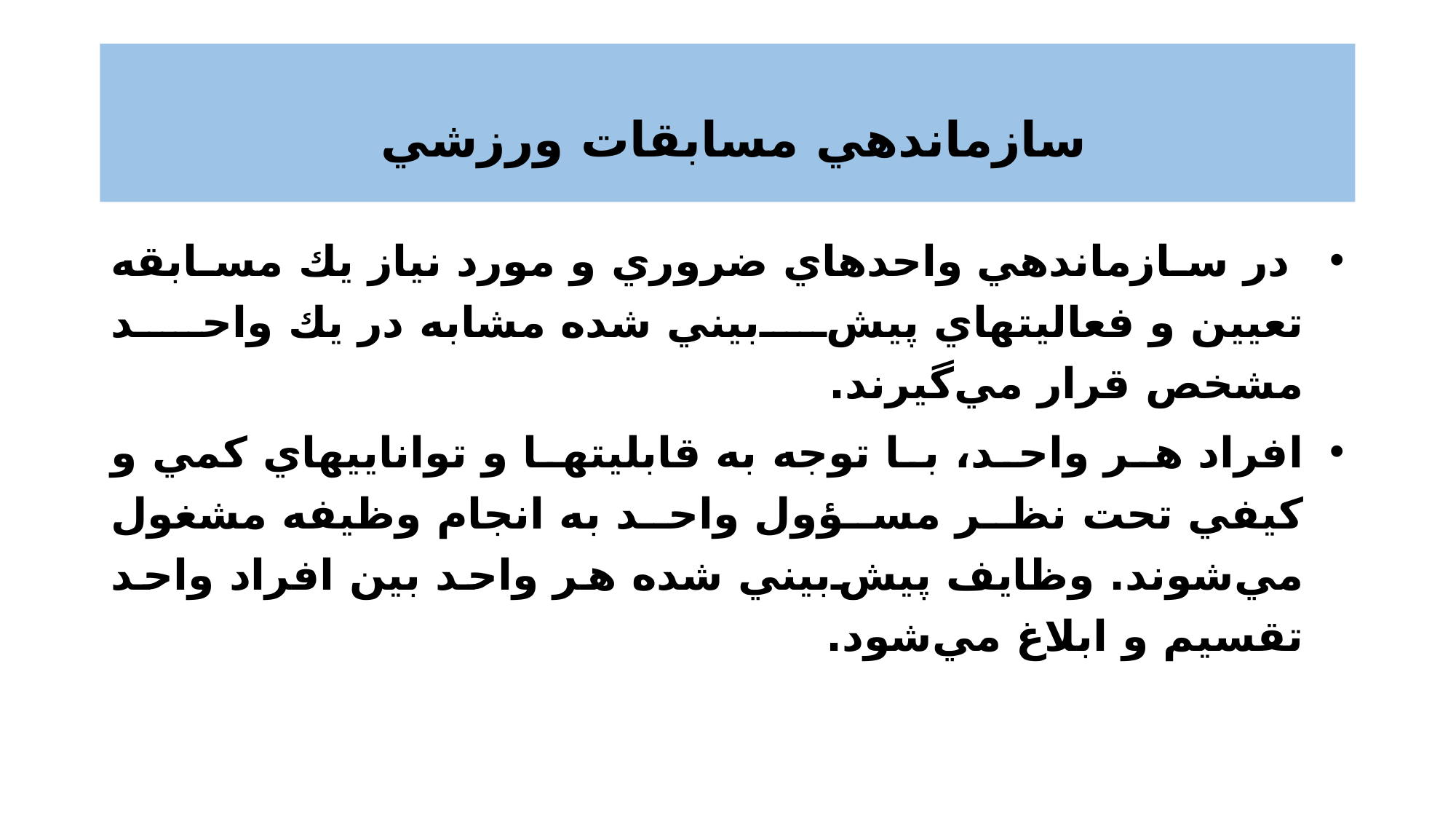

# سازماندهي‌ مسابقات‌ ورزشي‌
 در سازماندهي واحدهاي‌ ضروري‌ و مورد نياز يك‌ مسابقه‌ تعيين‌ و فعاليتهاي‌ پيش‌بيني‌ شده‌ مشابه‌ در يك‌ واحد مشخص‌ قرار مي‌گيرند.
افراد هر واحد، با توجه‌ به‌ قابليتها و تواناييهاي‌ كمي‌ و كيفي‌ تحت‌ نظر مسؤول‌ واحد به‌ انجام‌ وظيفه‌ مشغول‌ مي‌شوند. وظايف‌ پيش‌بيني‌ شده‌ هر واحد بين‌ افراد واحد تقسيم‌ و ابلاغ‌ مي‌شود.